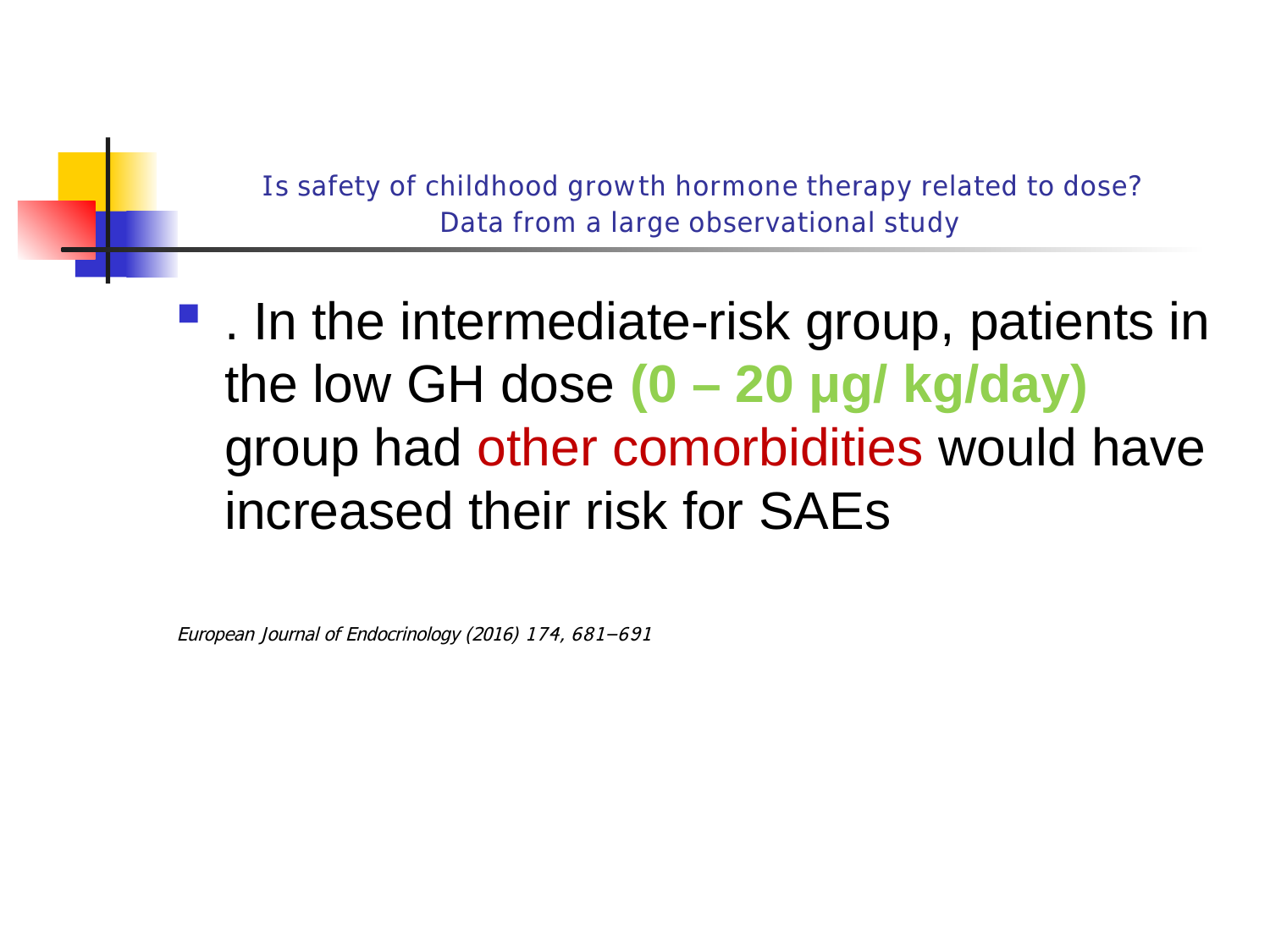

# Is safety of childhood growth hormone therapy related to dose? Data from a large observational study
. In the intermediate-risk group, patients in the low GH dose (0 – 20 μg/ kg/day) group had other comorbidities would have increased their risk for SAEs

European Journal of Endocrinology (2016) 174, 681–691